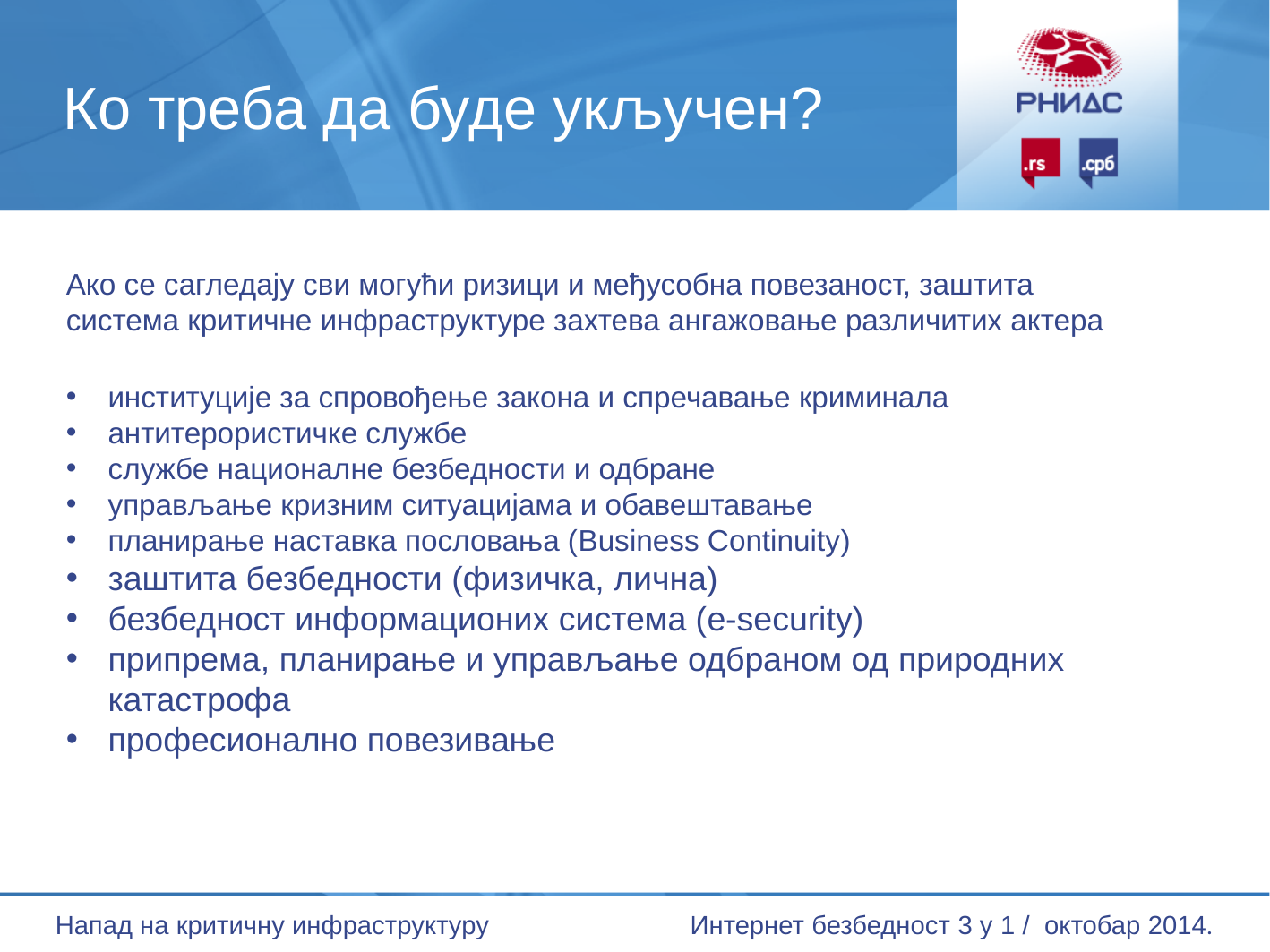

# Ко треба да буде укључен?
Ако се сагледају сви могући ризици и међусобна повезаност, заштита  система критичне инфраструктуре захтева ангажовање различитих актера

институције за спровођење закона и спречавање криминала
антитерористичке службе
службе националне безбедности и одбране
управљање кризним ситуацијама и обавештавање
планирање наставка пословања (Business Continuity)
заштита безбедности (физичка, лична)
безбедност информационих система (e-security)
припрема, планирање и управљање одбраном од природних катастрофа
професионално повезивање